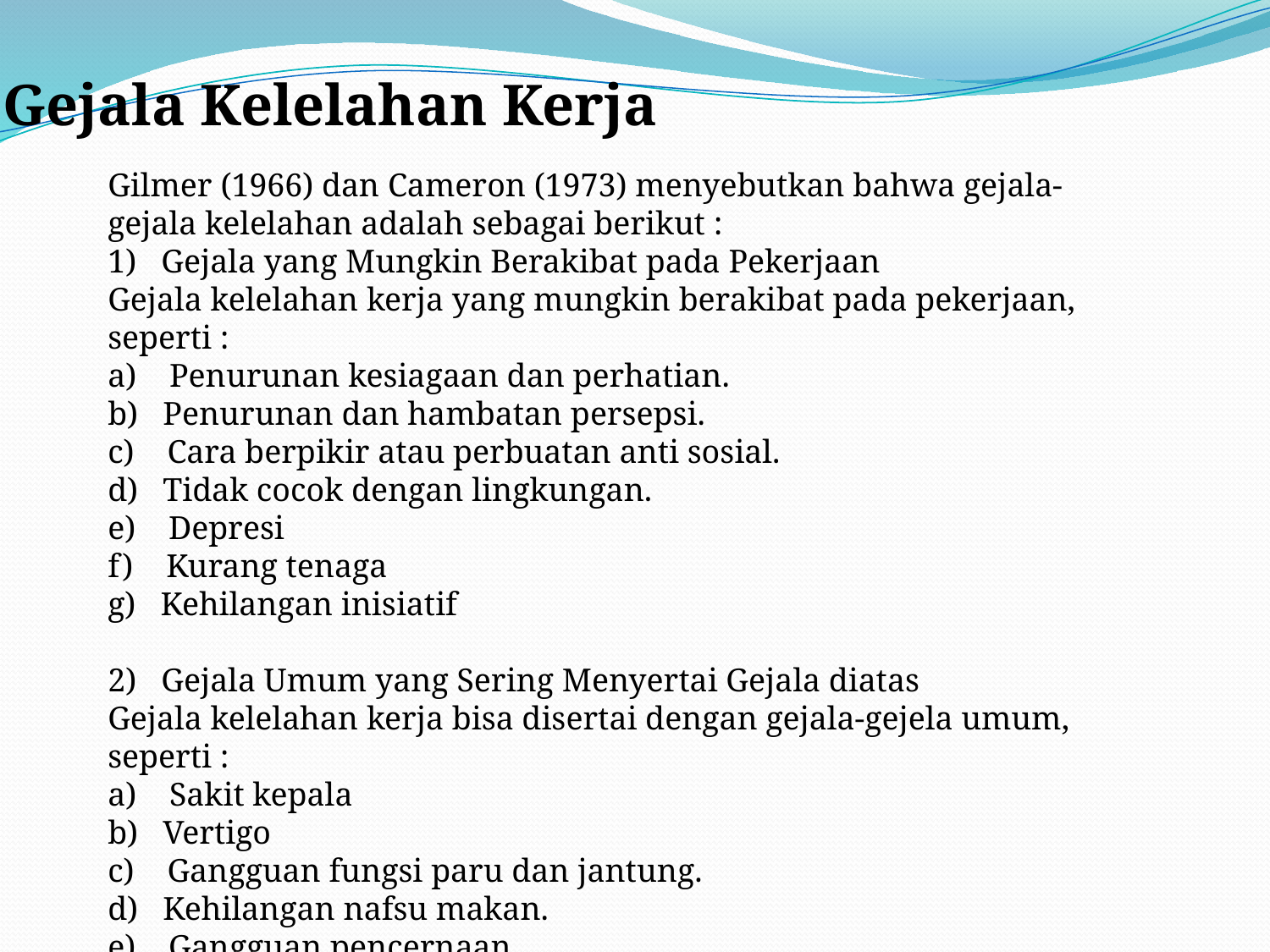

Gejala Kelelahan Kerja
Gilmer (1966) dan Cameron (1973) menyebutkan bahwa gejala-gejala kelelahan adalah sebagai berikut :
1)   Gejala yang Mungkin Berakibat pada Pekerjaan
Gejala kelelahan kerja yang mungkin berakibat pada pekerjaan, seperti :
a)    Penurunan kesiagaan dan perhatian.
b)   Penurunan dan hambatan persepsi.
c)    Cara berpikir atau perbuatan anti sosial.
d)   Tidak cocok dengan lingkungan.
e)    Depresi
f)    Kurang tenaga
g)   Kehilangan inisiatif

2)   Gejala Umum yang Sering Menyertai Gejala diatas
Gejala kelelahan kerja bisa disertai dengan gejala-gejela umum, seperti :
a)    Sakit kepala
b)   Vertigo
c)    Gangguan fungsi paru dan jantung.
d)   Kehilangan nafsu makan.
e)    Gangguan pencernaan